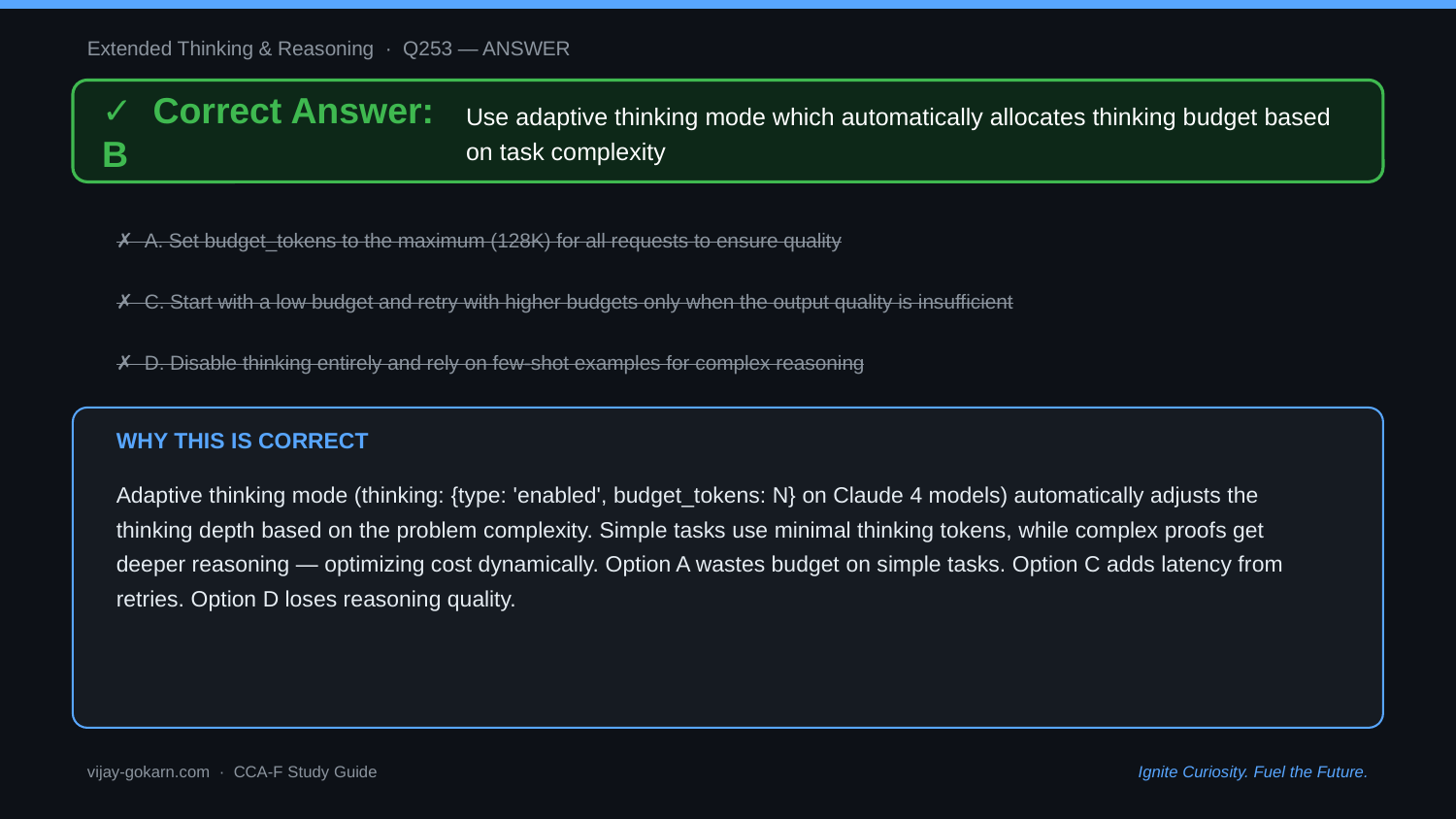

Extended Thinking & Reasoning  ·  Q253 — ANSWER

✓  Correct Answer: B
Use adaptive thinking mode which automatically allocates thinking budget based on task complexity
✗  A. Set budget_tokens to the maximum (128K) for all requests to ensure quality
✗  C. Start with a low budget and retry with higher budgets only when the output quality is insufficient
✗  D. Disable thinking entirely and rely on few-shot examples for complex reasoning

WHY THIS IS CORRECT
Adaptive thinking mode (thinking: {type: 'enabled', budget_tokens: N} on Claude 4 models) automatically adjusts the thinking depth based on the problem complexity. Simple tasks use minimal thinking tokens, while complex proofs get deeper reasoning — optimizing cost dynamically. Option A wastes budget on simple tasks. Option C adds latency from retries. Option D loses reasoning quality.
vijay-gokarn.com  ·  CCA-F Study Guide
Ignite Curiosity. Fuel the Future.